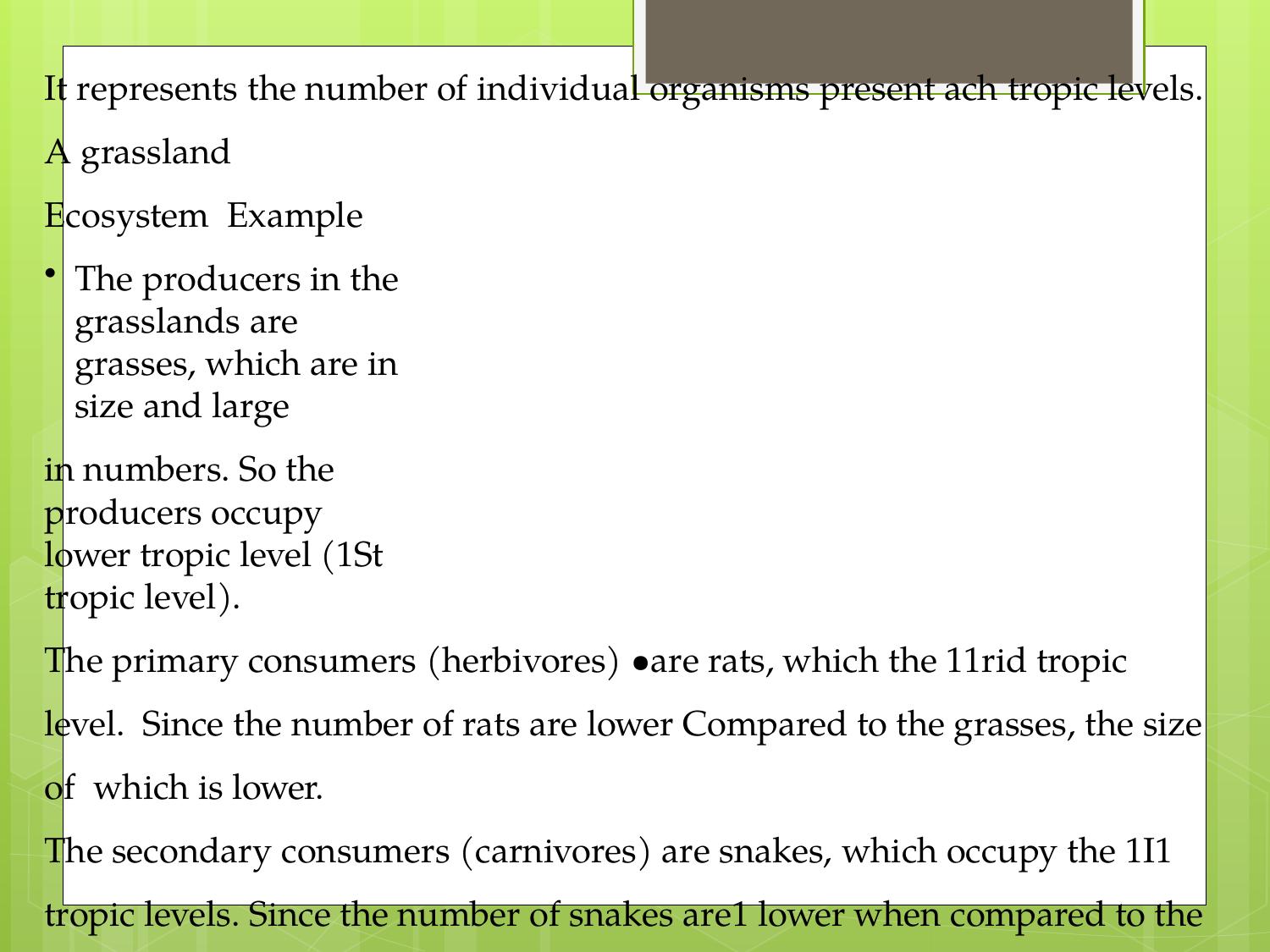

It represents the number of individual organisms present ach tropic levels.
A grassland Ecosystem  Example
The producers in the grasslands are grasses, which are in size and large
in numbers. So the producers occupy lower tropic level (1St tropic level).
The primary consumers (herbivores) •are rats, which the 11rid tropic level.  Since the number of rats are lower Compared to the grasses, the size of  which is lower.
The secondary consumers (carnivores) are snakes, which occupy the 1I1  tropic levels. Since the number of snakes are1 lower when compared to the  rats, the size of which is 1ower.The tertiary consumers (carnivores) are  eagles, which the next tropic level. The number and size .of the last